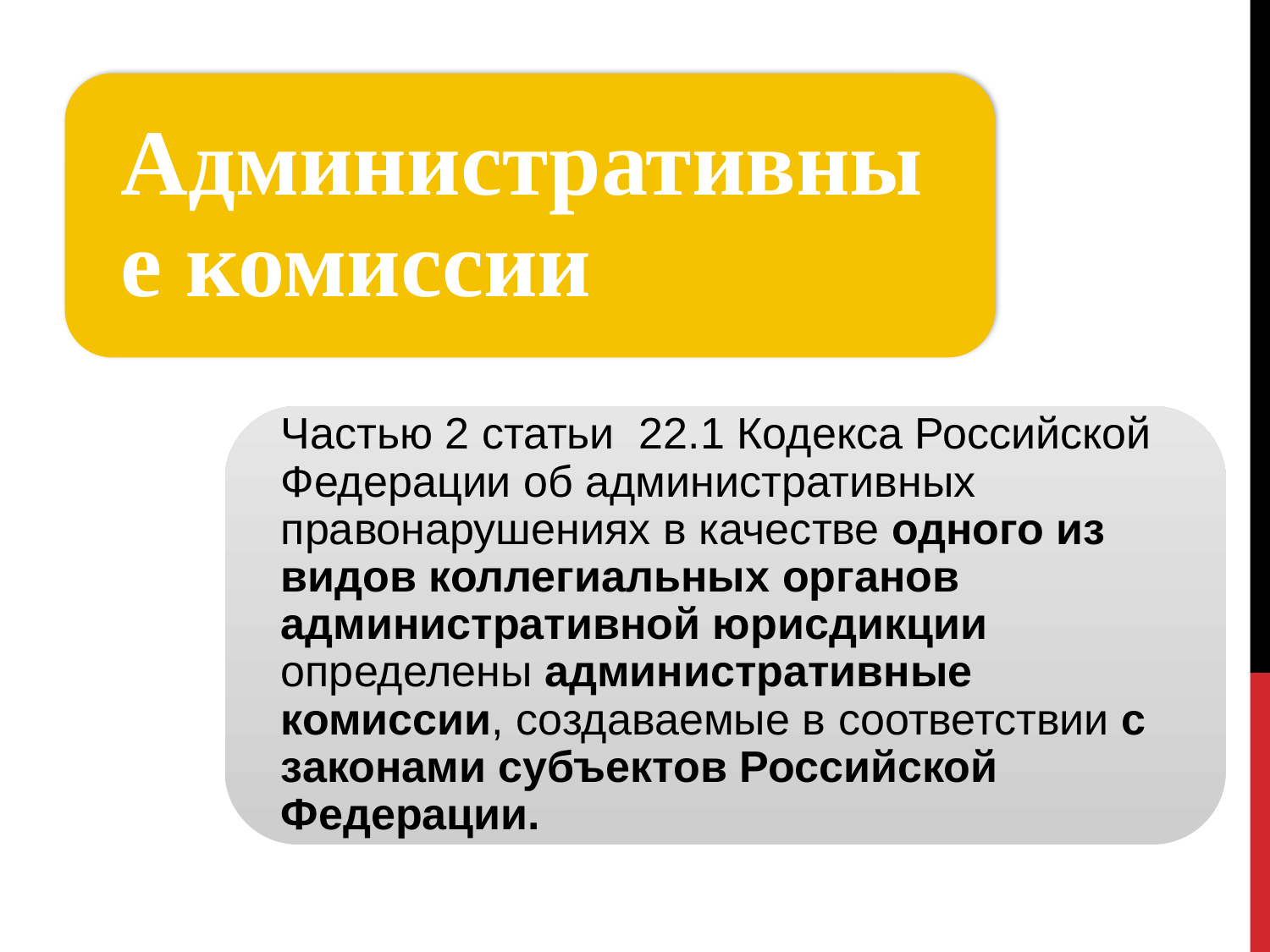

Административные комиссии
Частью 2 статьи  22.1 Кодекса Российской Федерации об административных правонарушениях в качестве одного из видов коллегиальных органов административной юрисдикции определены административные комиссии, создаваемые в соответствии с законами субъектов Российской Федерации.